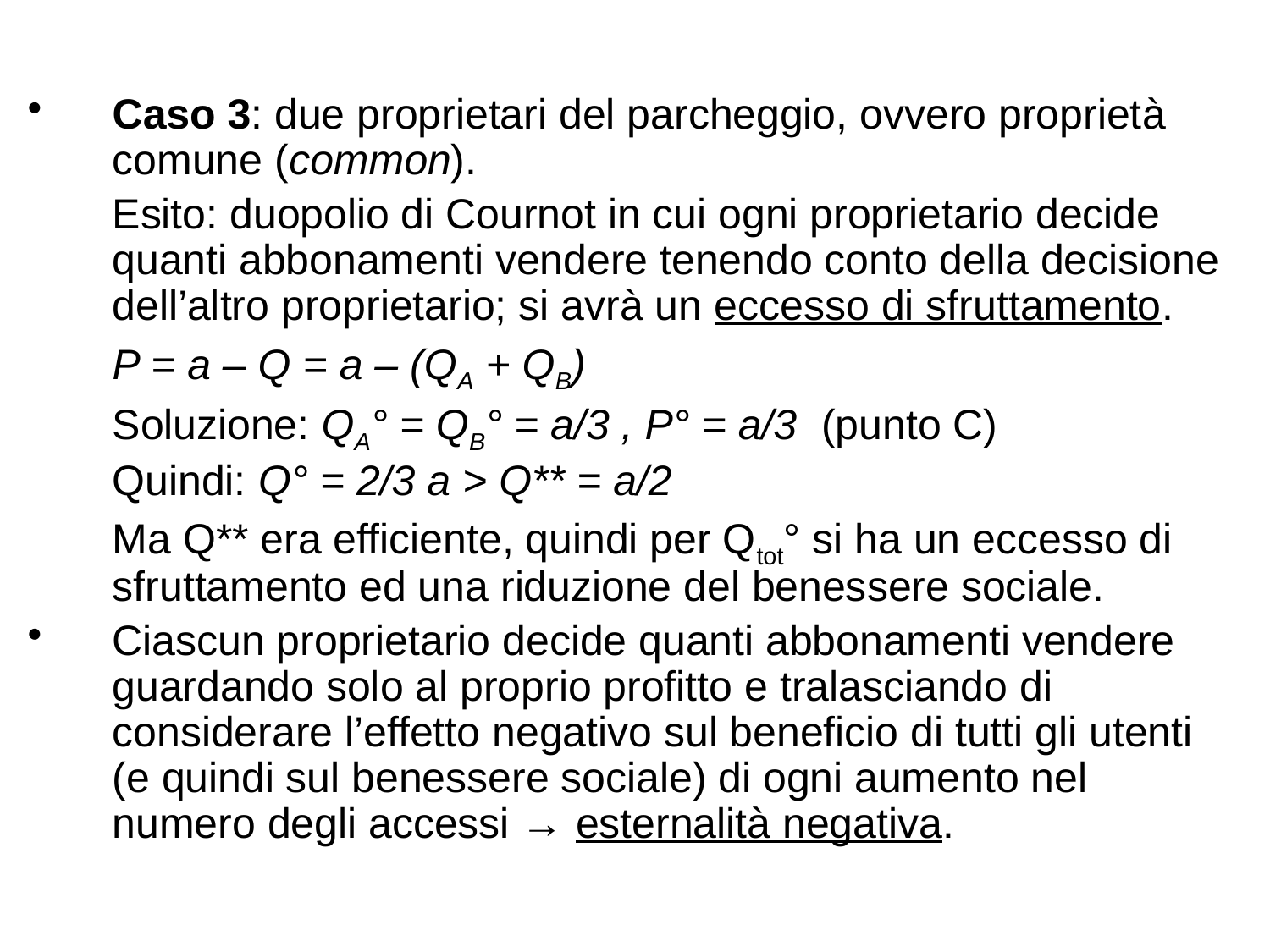

Caso 3: due proprietari del parcheggio, ovvero proprietà comune (common).
	Esito: duopolio di Cournot in cui ogni proprietario decide quanti abbonamenti vendere tenendo conto della decisione dell’altro proprietario; si avrà un eccesso di sfruttamento.
	P = a – Q = a – (QA + QB)
	Soluzione: QA° = QB° = a/3 , P° = a/3  (punto C)
	Quindi: Q° = 2/3 a > Q** = a/2
	Ma Q** era efficiente, quindi per Qtot° si ha un eccesso di sfruttamento ed una riduzione del benessere sociale.
Ciascun proprietario decide quanti abbonamenti vendere guardando solo al proprio profitto e tralasciando di considerare l’effetto negativo sul beneficio di tutti gli utenti (e quindi sul benessere sociale) di ogni aumento nel numero degli accessi → esternalità negativa.